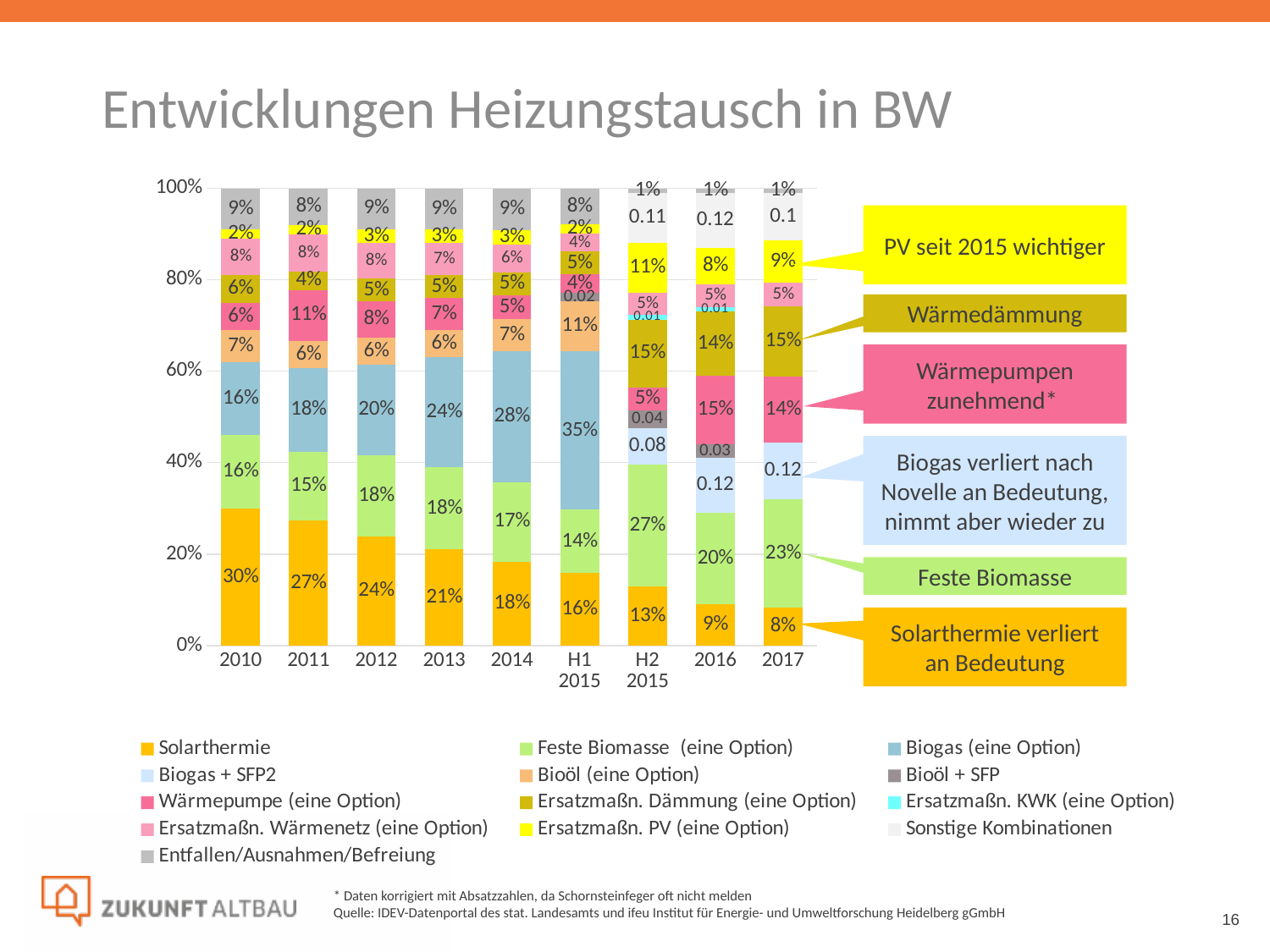

Entwicklungen Heizungstausch in BW

### Chart

| Category | Solarthermie | Feste Biomasse  (eine Option) | Biogas (eine Option) | Biogas + SFP2 | Bioöl (eine Option) | Bioöl + SFP | Wärmepumpe (eine Option) | Ersatzmaßn. Dämmung (eine Option) | Ersatzmaßn. KWK (eine Option)  | Ersatzmaßn. Wärmenetz (eine Option) | Ersatzmaßn. PV (eine Option) | Sonstige Kombinationen | Entfallen/Ausnahmen/Befreiung |
|---|---|---|---|---|---|---|---|---|---|---|---|---|---|
| 2010 | 0.3 | 0.16 | 0.16 | None | 0.07 | None | 0.06 | 0.06 | None | 0.08 | 0.02 | None | 0.09 |
| 2011 | 0.27 | 0.15 | 0.18 | None | 0.06 | None | 0.11 | 0.04 | None | 0.08 | 0.02 | None | 0.08 |
| 2012 | 0.24 | 0.18 | 0.2 | None | 0.06 | None | 0.08 | 0.05 | None | 0.08 | 0.03 | None | 0.09 |
| 2013 | 0.21 | 0.18 | 0.24 | None | 0.06 | None | 0.07 | 0.05 | None | 0.07 | 0.03 | None | 0.09 |
| 2014 | 0.18 | 0.17 | 0.28 | None | 0.07 | None | 0.05 | 0.05 | None | 0.06 | 0.03 | None | 0.09 |
| H1 2015 | 0.16 | 0.14 | 0.35 | None | 0.11 | 0.02 | 0.04 | 0.05 | None | 0.04 | 0.02 | None | 0.08 |
| H2 2015 | 0.13 | 0.27 | None | 0.08 | None | 0.04 | 0.05 | 0.15 | 0.01 | 0.05 | 0.11 | 0.11 | 0.01 |
| 2016 | 0.09 | 0.2 | None | 0.12 | None | 0.03 | 0.15 | 0.14 | 0.01 | 0.05 | 0.08 | 0.12 | 0.01 |
| 2017 | 0.08 | 0.23 | None | 0.12 | None | None | 0.14 | 0.15 | None | 0.05 | 0.09 | 0.1 | 0.01 |
PV seit 2015 wichtiger
Wärmedämmung
Wärmepumpen zunehmend*
Biogas verliert nach Novelle an Bedeutung, nimmt aber wieder zu
Feste Biomasse
Solarthermie verliert an Bedeutung
* Daten korrigiert mit Absatzzahlen, da Schornsteinfeger oft nicht melden
Quelle: IDEV-Datenportal des stat. Landesamts und ifeu Institut für Energie- und Umweltforschung Heidelberg gGmbH